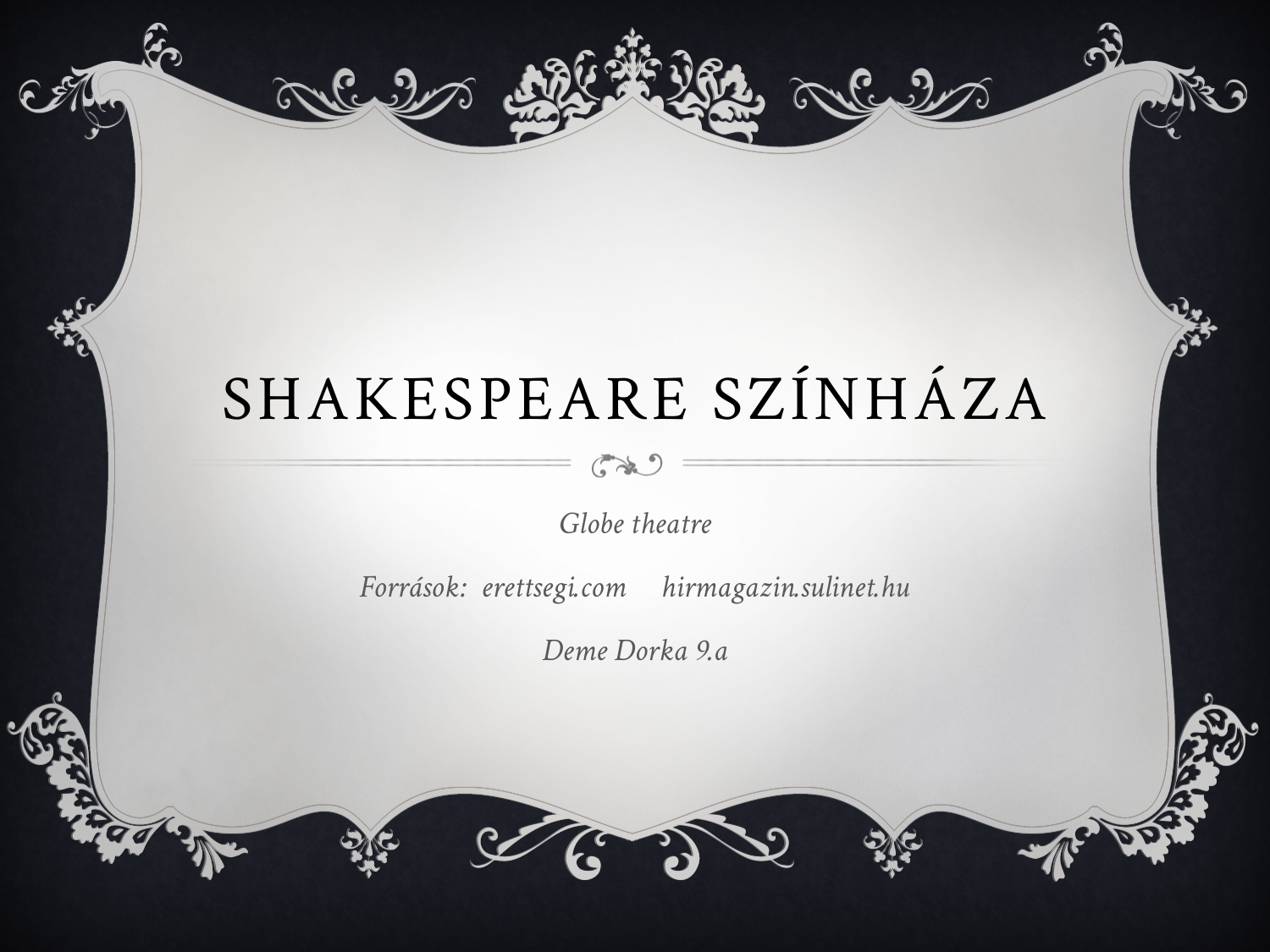

# Shakespeare színháza
Globe theatre
Források:  erettsegi.com     hirmagazin.sulinet.hu
Deme Dorka 9.a